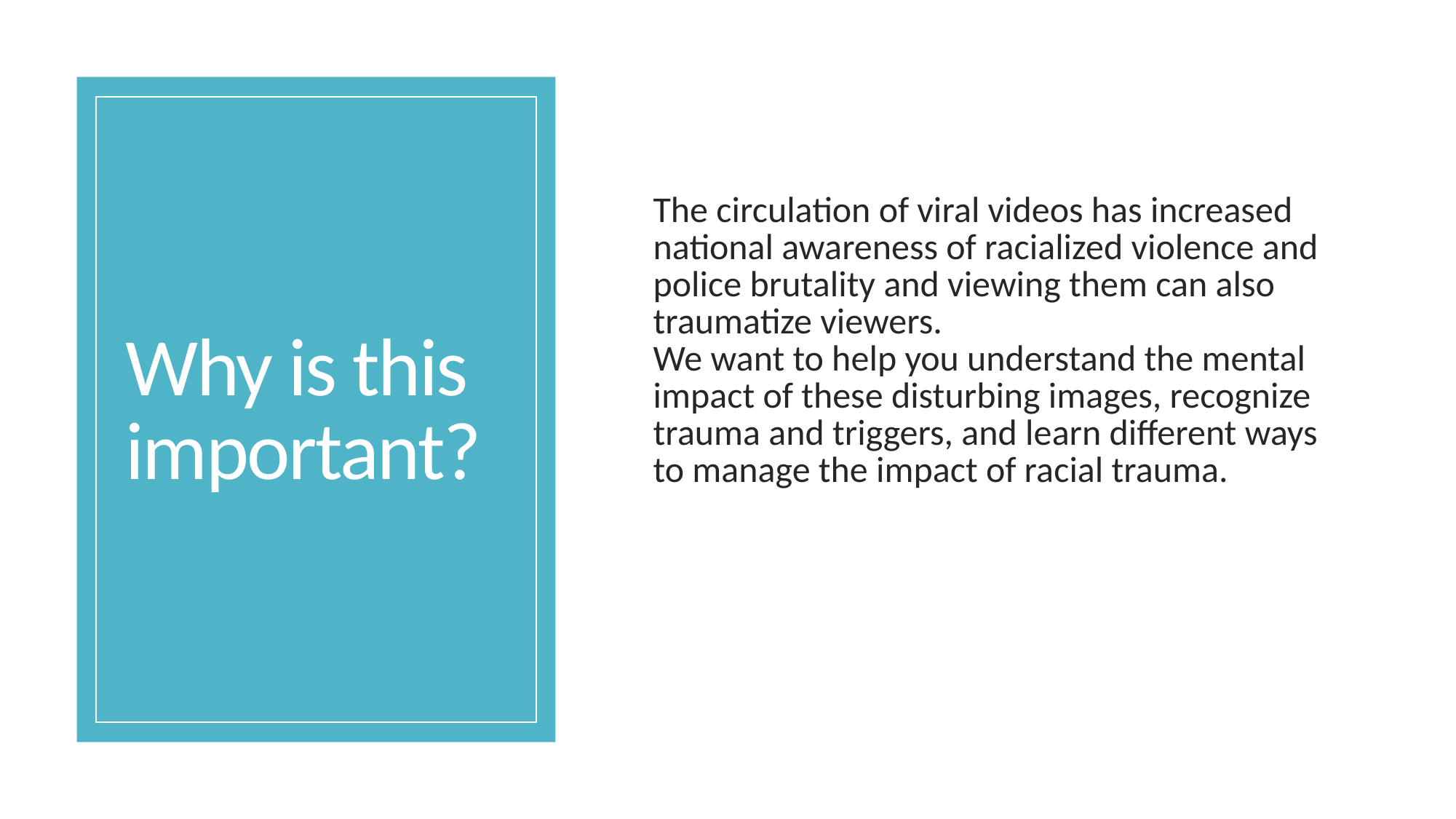

# Why is this important?
The circulation of viral videos has increased national awareness of racialized violence and police brutality and viewing them can also traumatize viewers.
We want to help you understand the mental impact of these disturbing images, recognize trauma and triggers, and learn different ways to manage the impact of racial trauma.